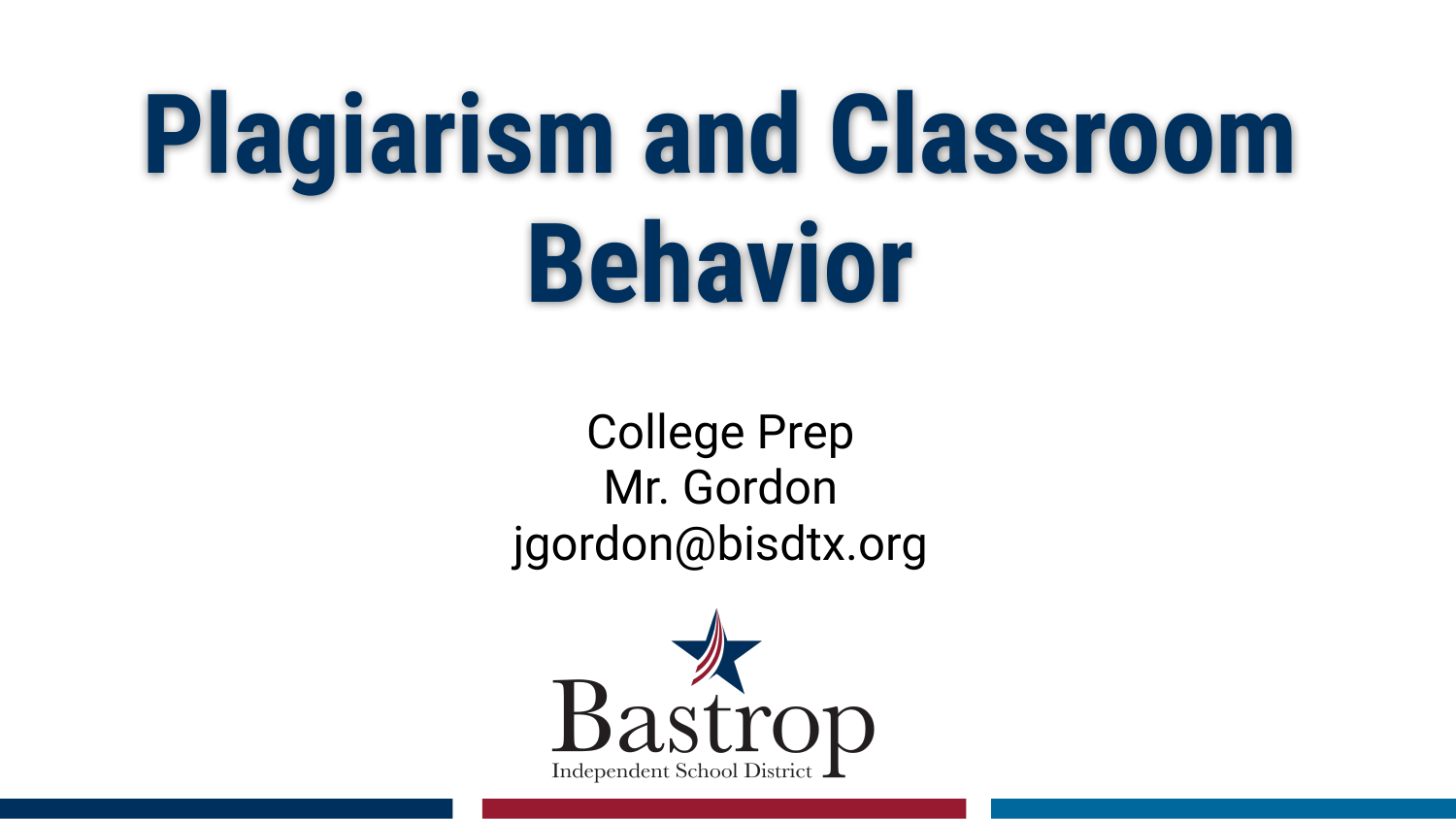

# Plagiarism and Classroom Behavior
College Prep
Mr. Gordon
jgordon@bisdtx.org